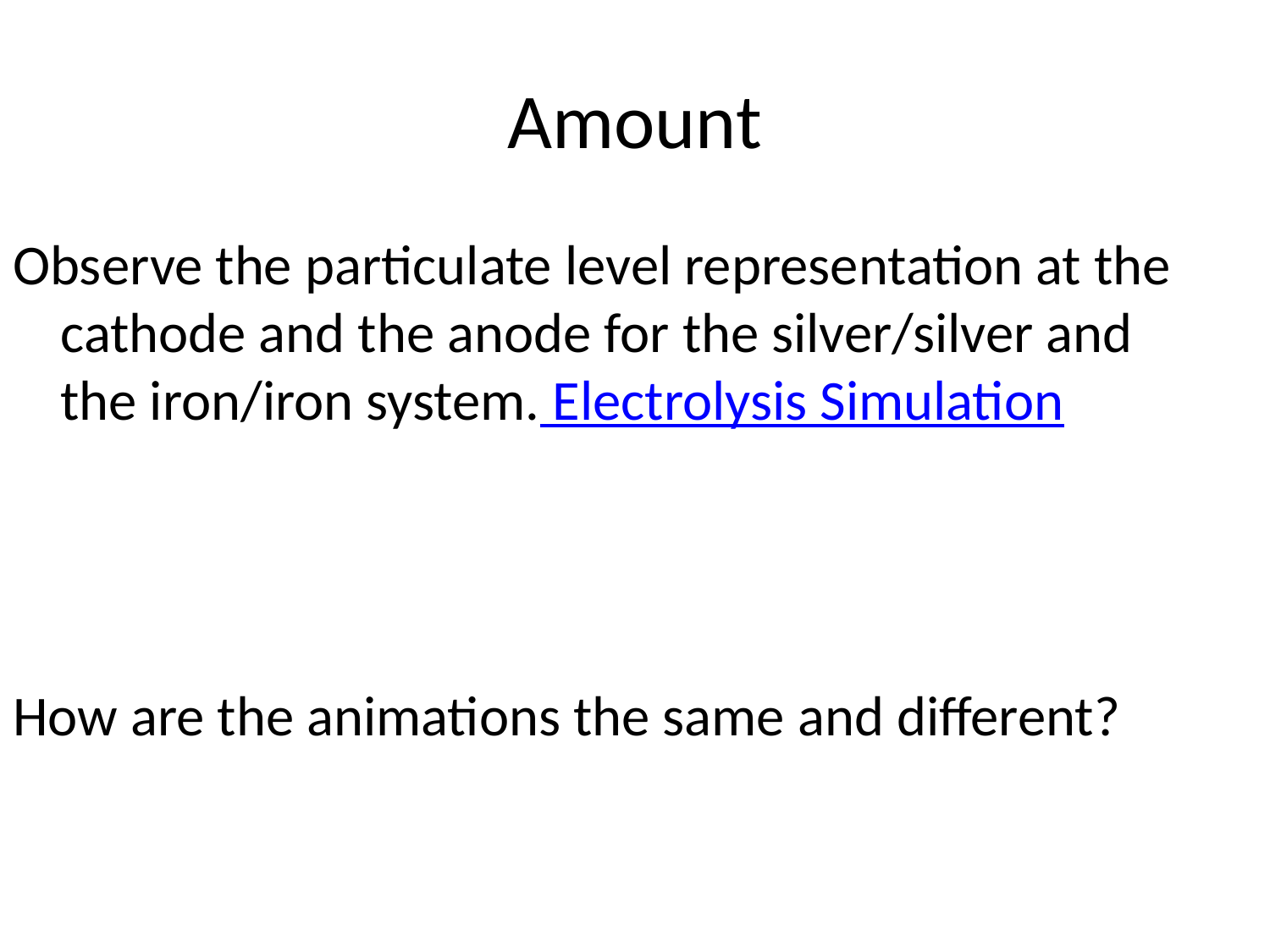

# Amount
Observe the particulate level representation at the cathode and the anode for the silver/silver and the iron/iron system. Electrolysis Simulation

How are the animations the same and different?